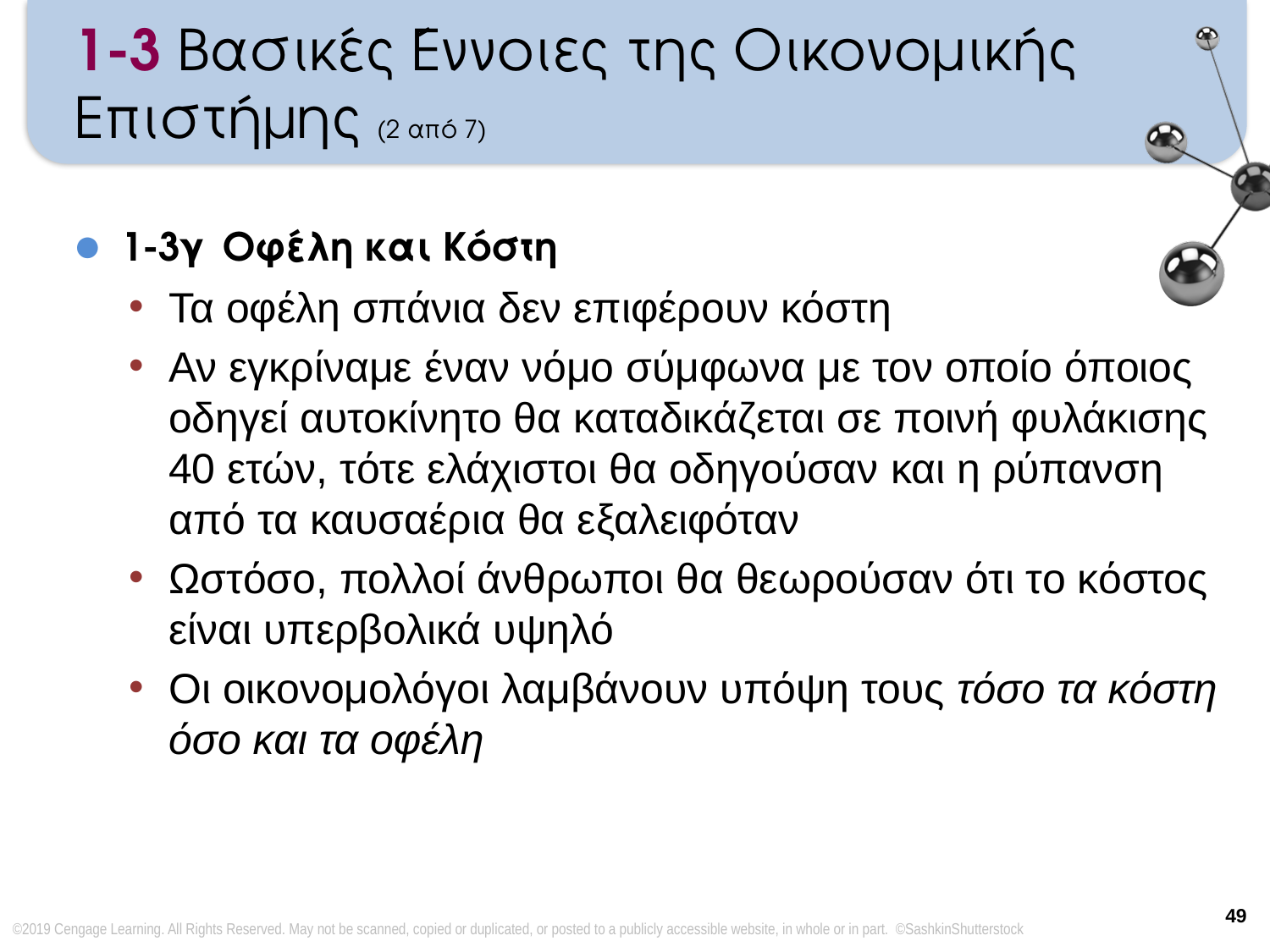

# 1-3 Βασικές Έννοιες της Οικονομικής Επιστήμης (2 από 7)
1-3γ  Οφέλη και Κόστη
Τα οφέλη σπάνια δεν επιφέρουν κόστη
Αν εγκρίναμε έναν νόμο σύμφωνα με τον οποίο όποιος οδηγεί αυτοκίνητο θα καταδικάζεται σε ποινή φυλάκισης 40 ετών, τότε ελάχιστοι θα οδηγούσαν και η ρύπανση από τα καυσαέρια θα εξαλειφόταν
Ωστόσο, πολλοί άνθρωποι θα θεωρούσαν ότι το κόστος είναι υπερβολικά υψηλό
Οι οικονομολόγοι λαμβάνουν υπόψη τους τόσο τα κόστη όσο και τα οφέλη
49